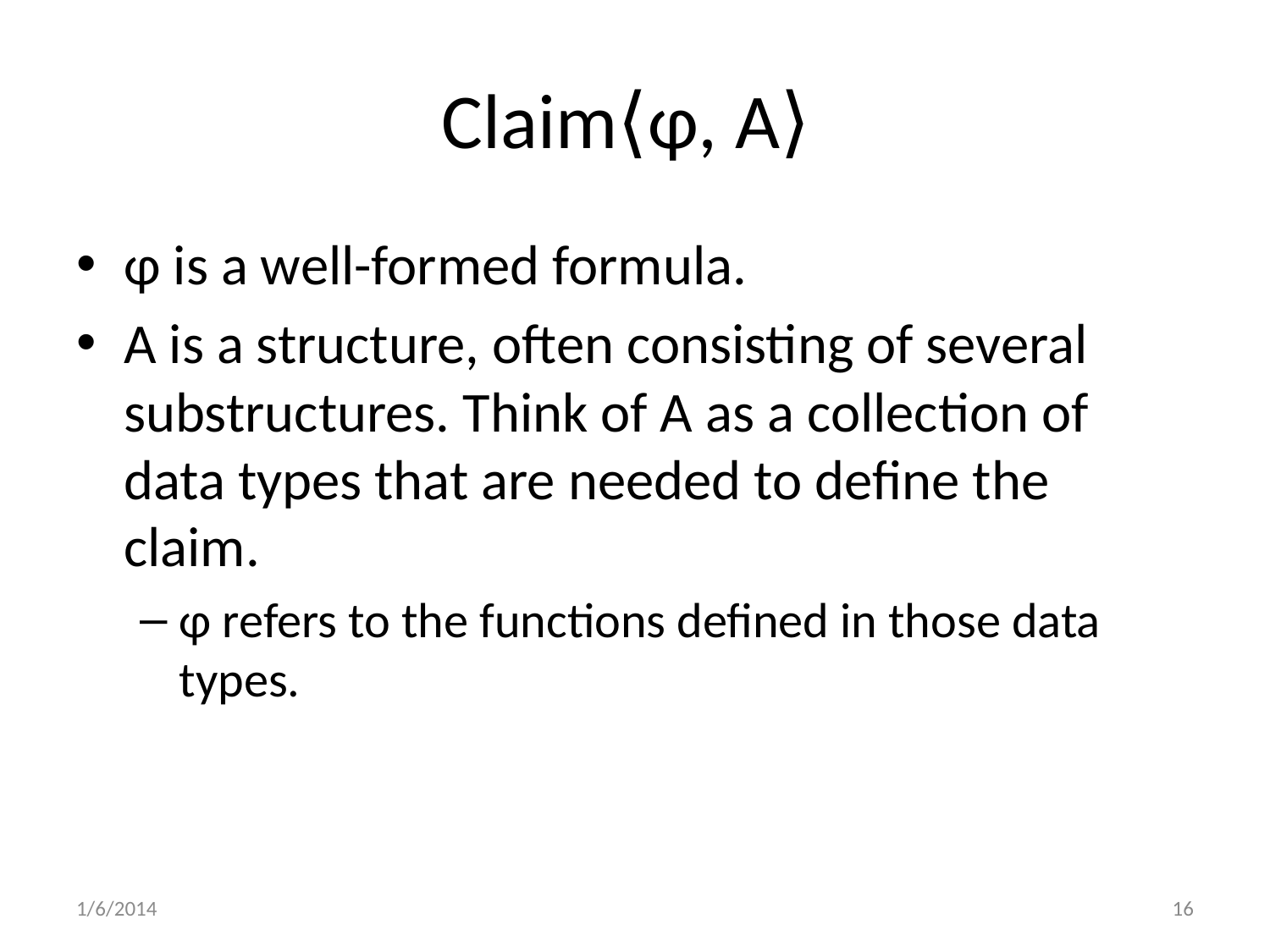

# Claim⟨φ, A⟩
φ is a well-formed formula.
A is a structure, often consisting of several substructures. Think of A as a collection of data types that are needed to define the claim.
φ refers to the functions defined in those data types.
1/6/2014
16